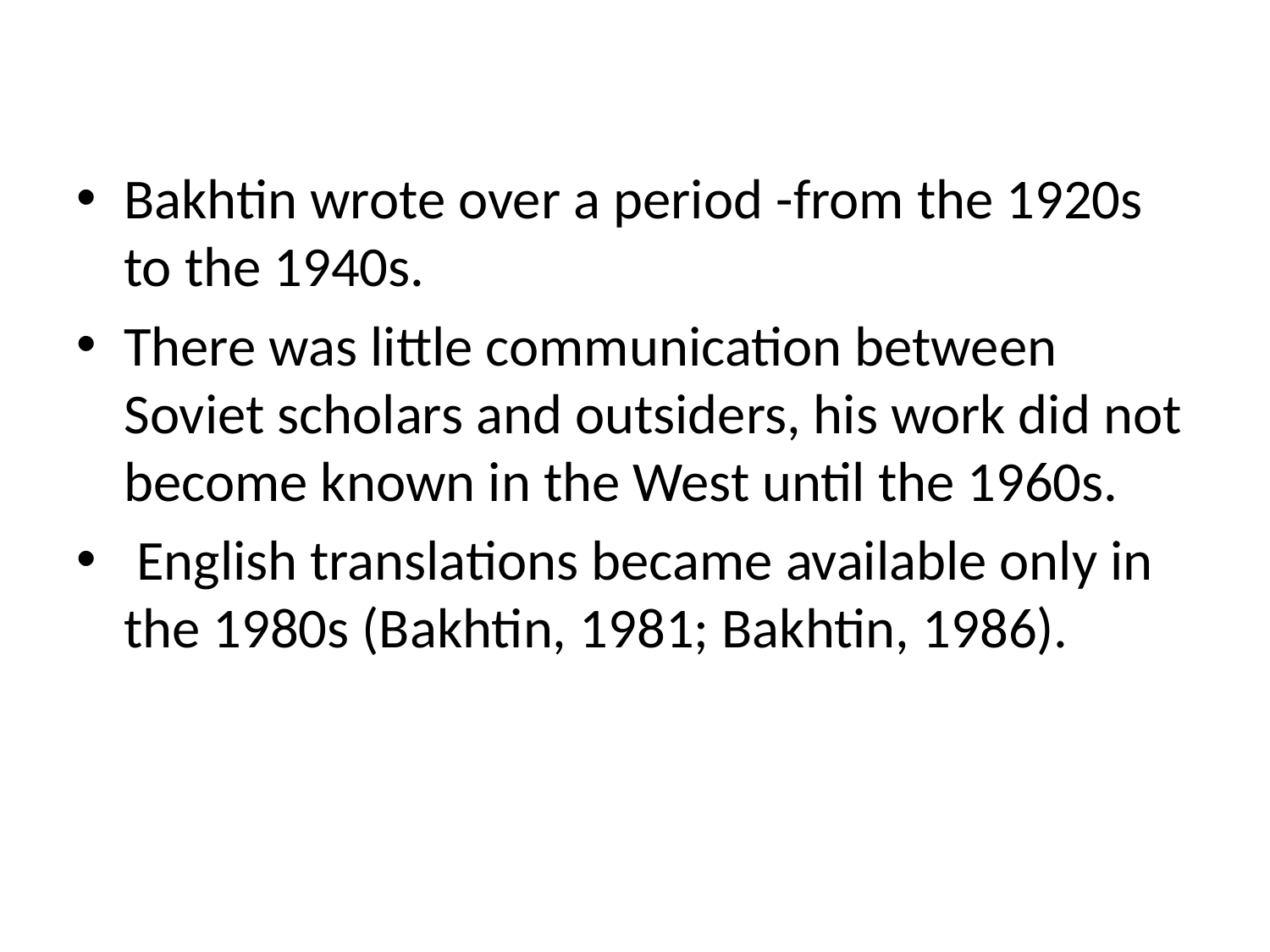

Bakhtin wrote over a period -from the 1920s to the 1940s.
There was little communication between Soviet scholars and outsiders, his work did not become known in the West until the 1960s.
 English translations became available only in the 1980s (Bakhtin, 1981; Bakhtin, 1986).